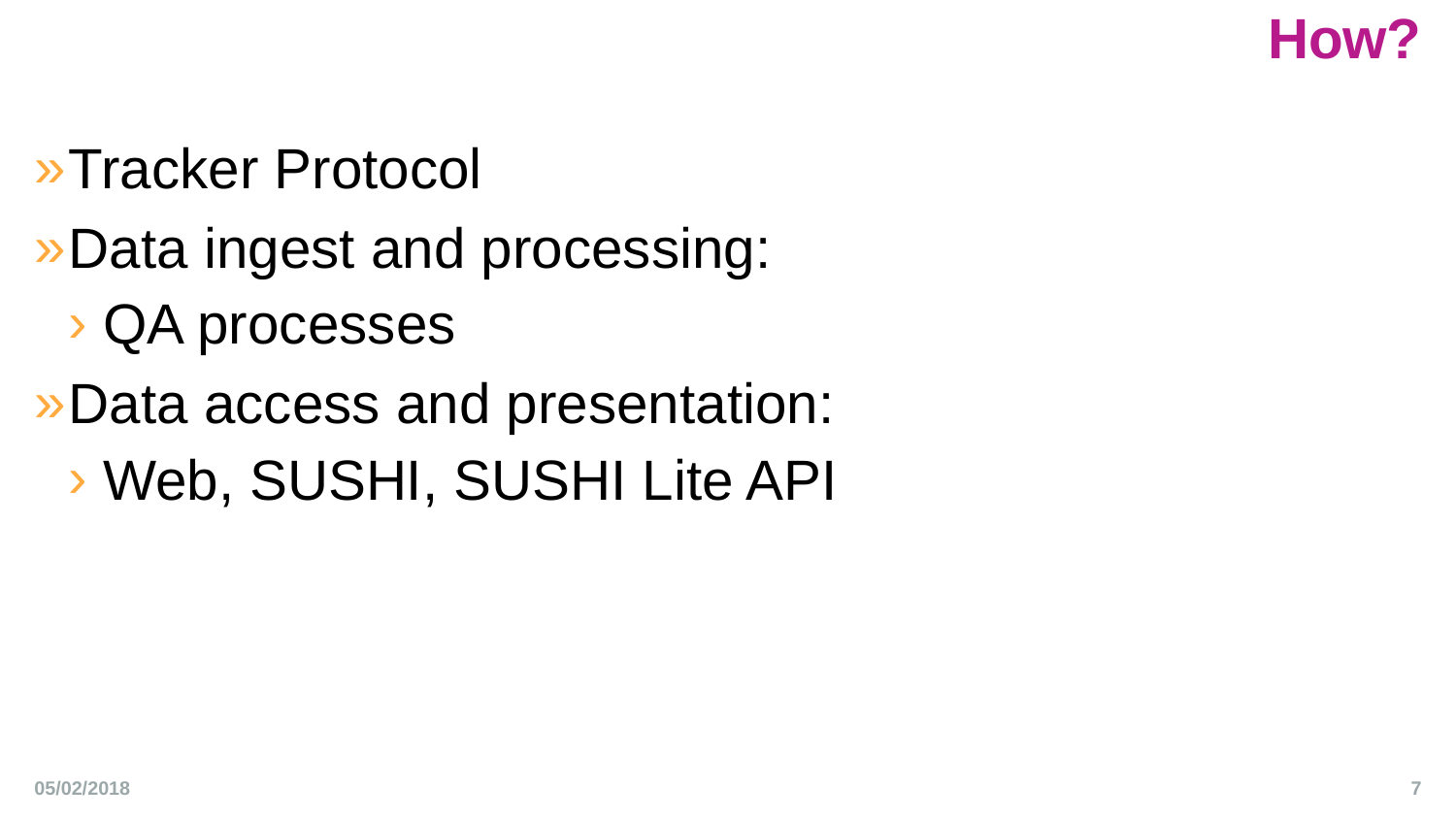

# How?
Tracker Protocol
Data ingest and processing:
QA processes
Data access and presentation:
Web, SUSHI, SUSHI Lite API

05/02/2018
7